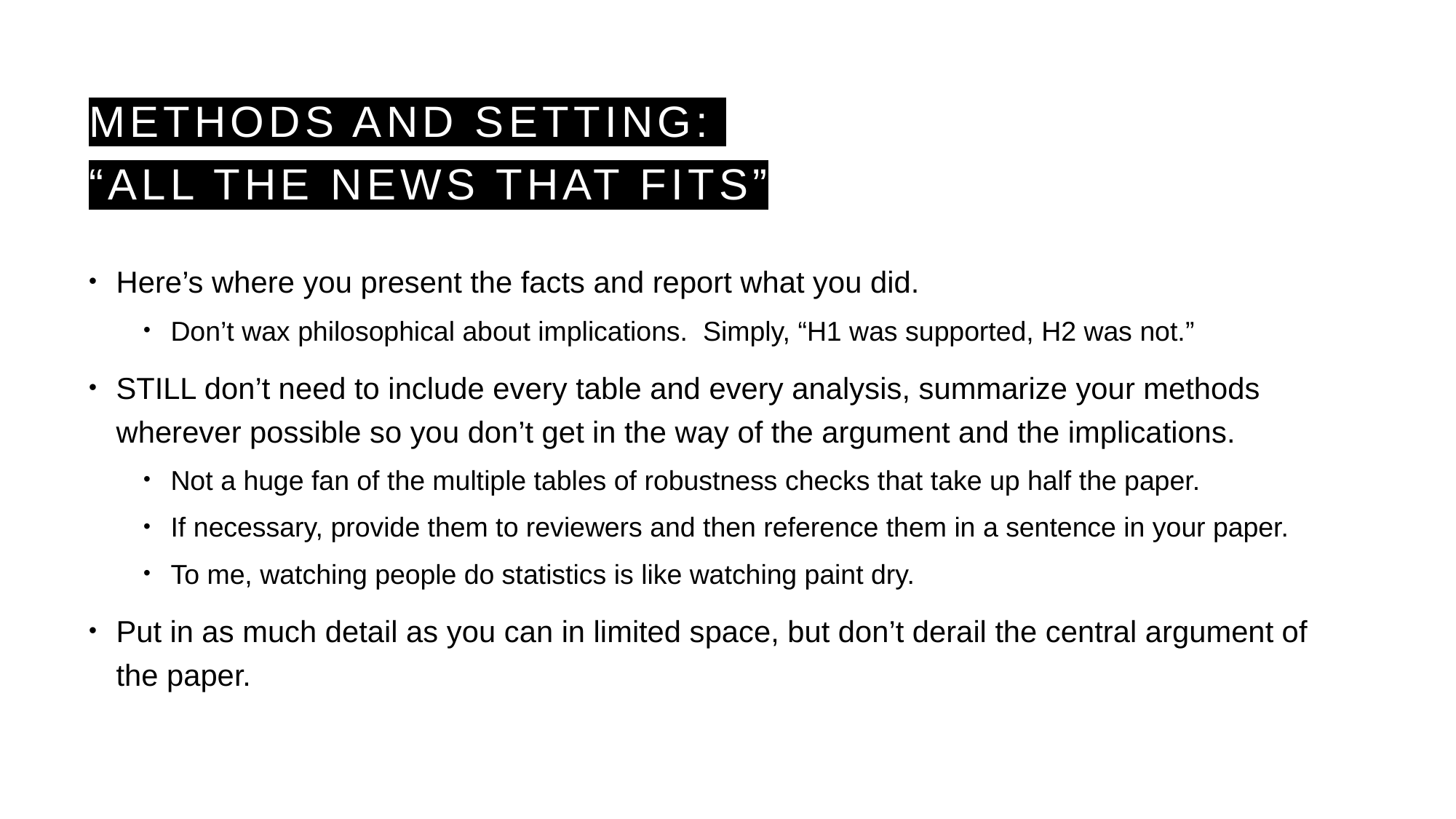

# Methods and setting: “All the news that Fits”
Here’s where you present the facts and report what you did.
Don’t wax philosophical about implications.  Simply, “H1 was supported, H2 was not.”
STILL don’t need to include every table and every analysis, summarize your methods wherever possible so you don’t get in the way of the argument and the implications.
Not a huge fan of the multiple tables of robustness checks that take up half the paper.
If necessary, provide them to reviewers and then reference them in a sentence in your paper.
To me, watching people do statistics is like watching paint dry.
Put in as much detail as you can in limited space, but don’t derail the central argument of the paper.